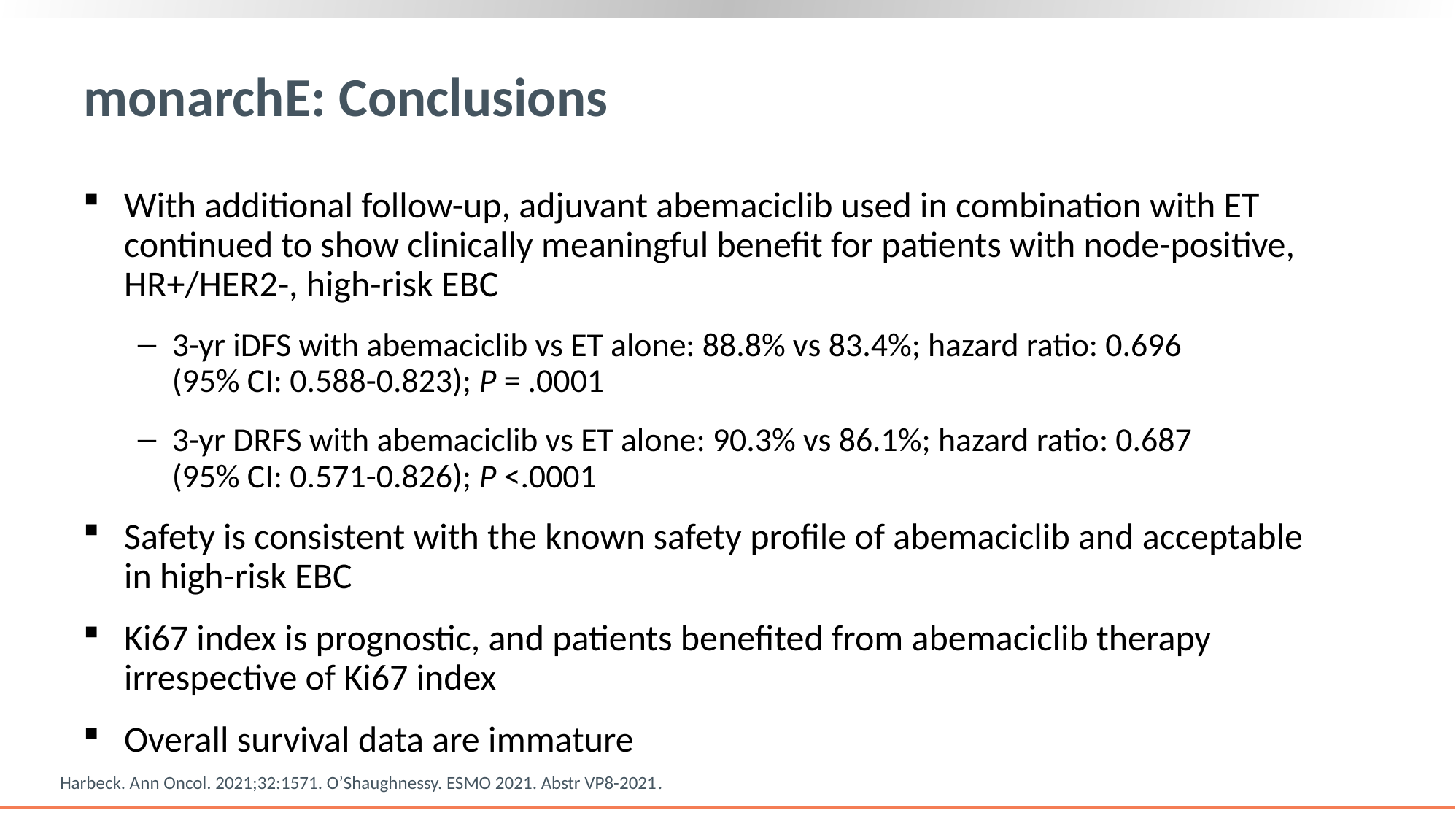

# monarchE: Conclusions
With additional follow-up, adjuvant abemaciclib used in combination with ET continued to show clinically meaningful benefit for patients with node-positive, HR+/HER2-, high-risk EBC
3-yr iDFS with abemaciclib vs ET alone: 88.8% vs 83.4%; hazard ratio: 0.696
(95% CI: 0.588-0.823); P = .0001
3-yr DRFS with abemaciclib vs ET alone: 90.3% vs 86.1%; hazard ratio: 0.687
(95% CI: 0.571-0.826); P <.0001
Safety is consistent with the known safety profile of abemaciclib and acceptable
in high-risk EBC
Ki67 index is prognostic, and patients benefited from abemaciclib therapy irrespective of Ki67 index
Overall survival data are immature
Harbeck. Ann Oncol. 2021;32:1571. O’Shaughnessy. ESMO 2021. Abstr VP8-2021.